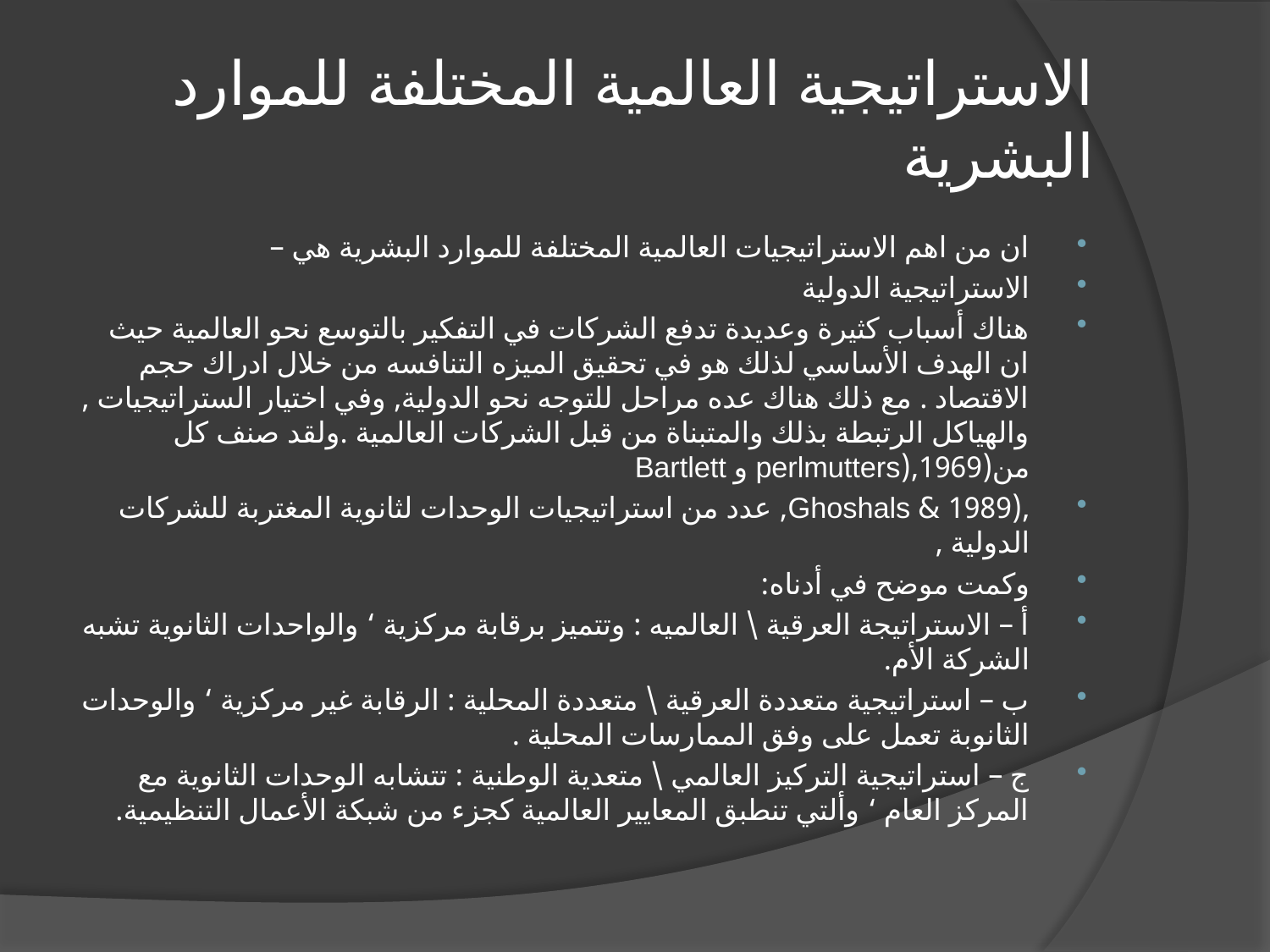

# الاستراتيجية العالمية المختلفة للموارد البشرية
ان من اهم الاستراتيجيات العالمية المختلفة للموارد البشرية هي –
الاستراتيجية الدولية
هناك أسباب كثيرة وعديدة تدفع الشركات في التفكير بالتوسع نحو العالمية حيث ان الهدف الأساسي لذلك هو في تحقيق الميزه التنافسه من خلال ادراك حجم الاقتصاد . مع ذلك هناك عده مراحل للتوجه نحو الدولية, وفي اختيار الستراتيجيات , والهياكل الرتبطة بذلك والمتبناة من قبل الشركات العالمية .ولقد صنف كل من(1969,(perlmutters و Bartlett
,(1989 & Ghoshals, عدد من استراتيجيات الوحدات لثانوية المغتربة للشركات الدولية ,
وكمت موضح في أدناه:
أ – الاستراتيجة العرقية \ العالميه : وتتميز برقابة مركزية ‘ والواحدات الثانوية تشبه الشركة الأم.
ب – استراتيجية متعددة العرقية \ متعددة المحلية : الرقابة غير مركزية ‘ والوحدات الثانوبة تعمل على وفق الممارسات المحلية .
ج – استراتيجية التركيز العالمي \ متعدية الوطنية : تتشابه الوحدات الثانوية مع المركز العام ‘ وألتي تنطبق المعايير العالمية كجزء من شبكة الأعمال التنظيمية.